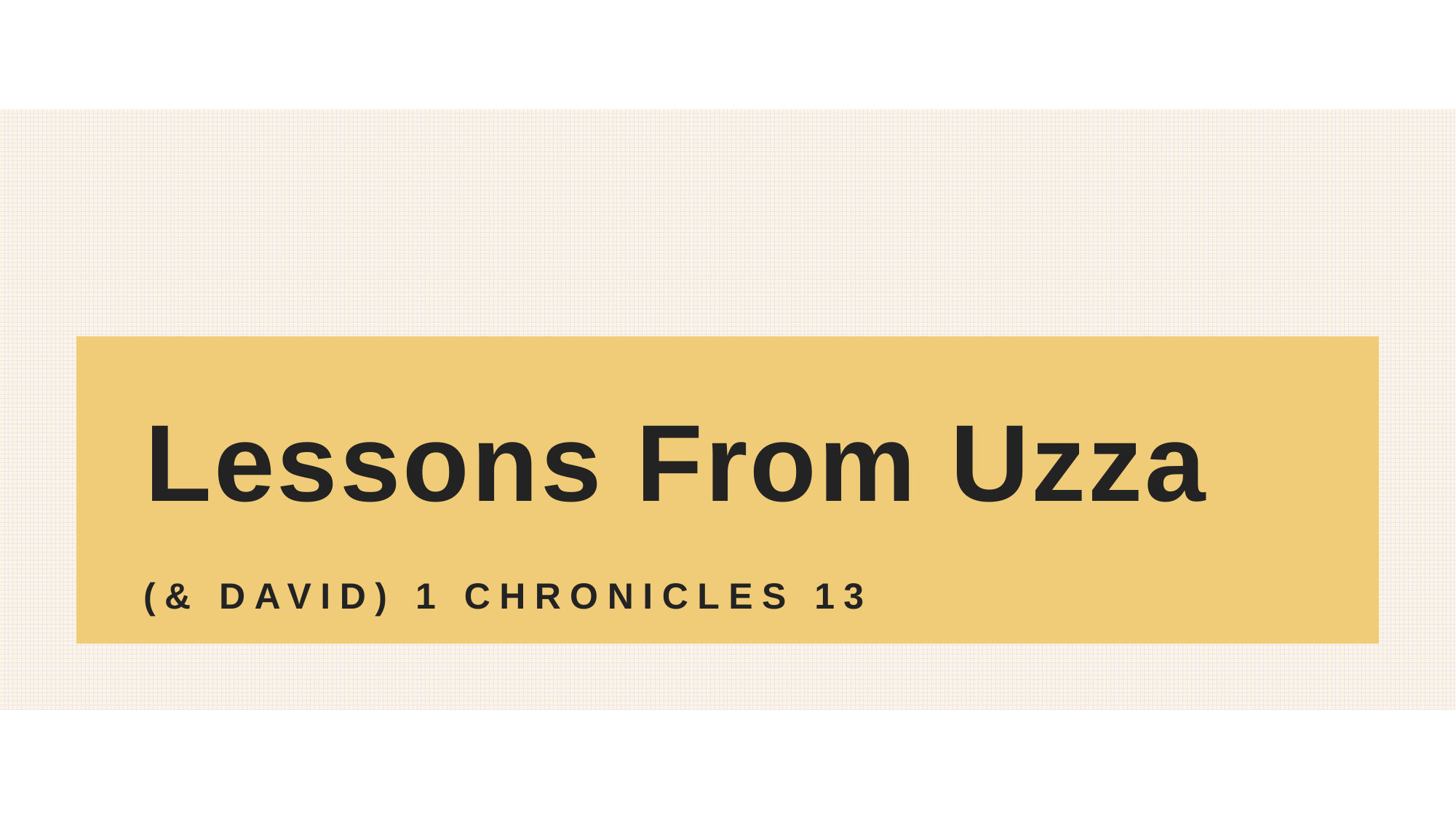

# Lessons From Uzza
(& David) 1 Chronicles 13